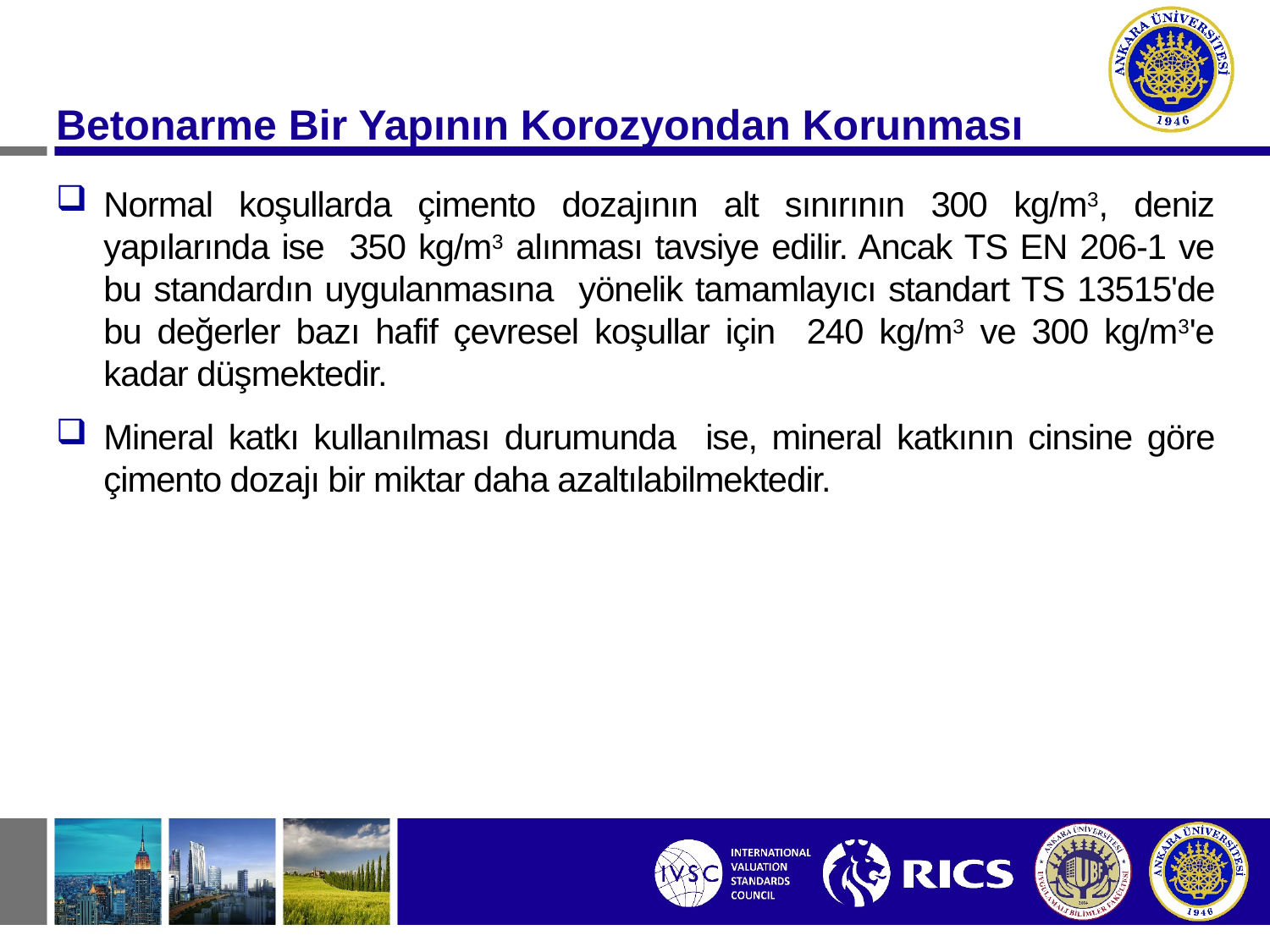

Betonarme Bir Yapının Korozyondan Korunması
Normal koşullarda çimento dozajının alt sınırının 300 kg/m3, deniz yapılarında ise  350 kg/m3 alınması tavsiye edilir. Ancak TS EN 206-1 ve bu standardın uygulanmasına  yönelik tamamlayıcı standart TS 13515'de bu değerler bazı hafif çevresel koşullar için  240 kg/m3 ve 300 kg/m3'e kadar düşmektedir.
Mineral katkı kullanılması durumunda  ise, mineral katkının cinsine göre çimento dozajı bir miktar daha azaltılabilmektedir.